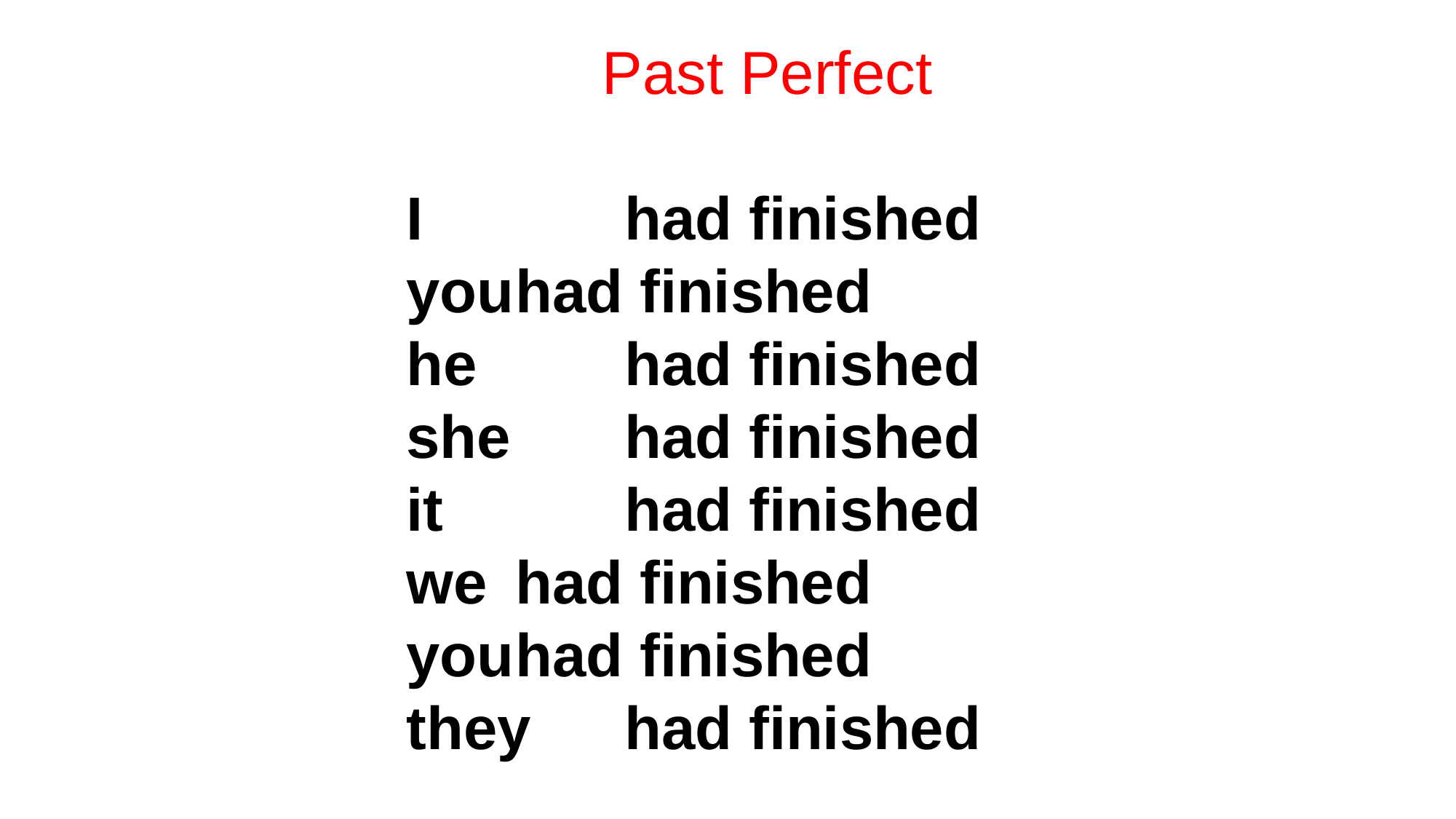

Past Perfect

I 		had finished
you	had finished
he		had finished
she		had finished
it		had finished
we 	had finished
you	had finished
they	had finished